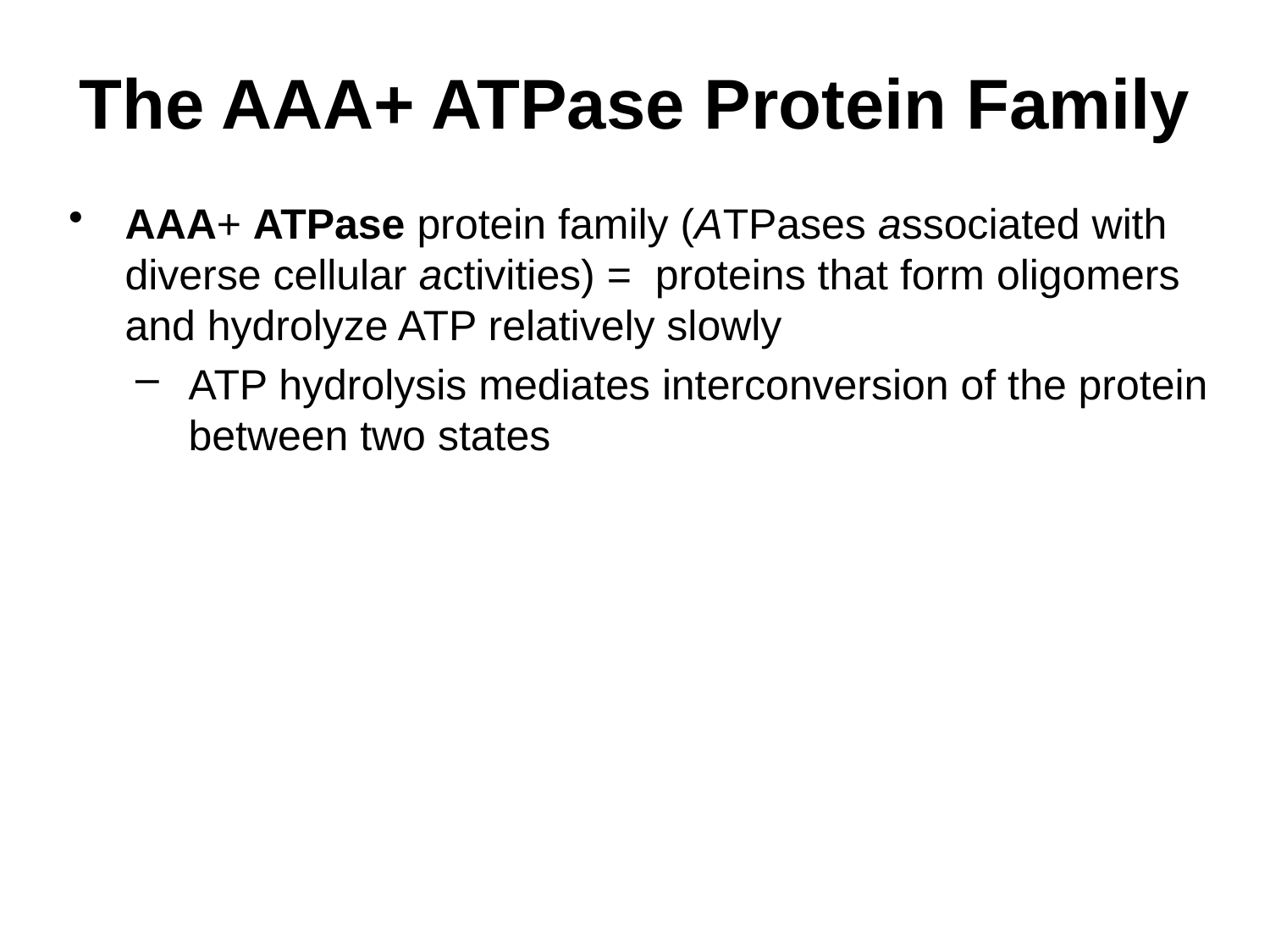

# The AAA+ ATPase Protein Family
AAA+ ATPase protein family (ATPases associated with diverse cellular activities) =  proteins that form oligomers and hydrolyze ATP relatively slowly
ATP hydrolysis mediates interconversion of the protein between two states